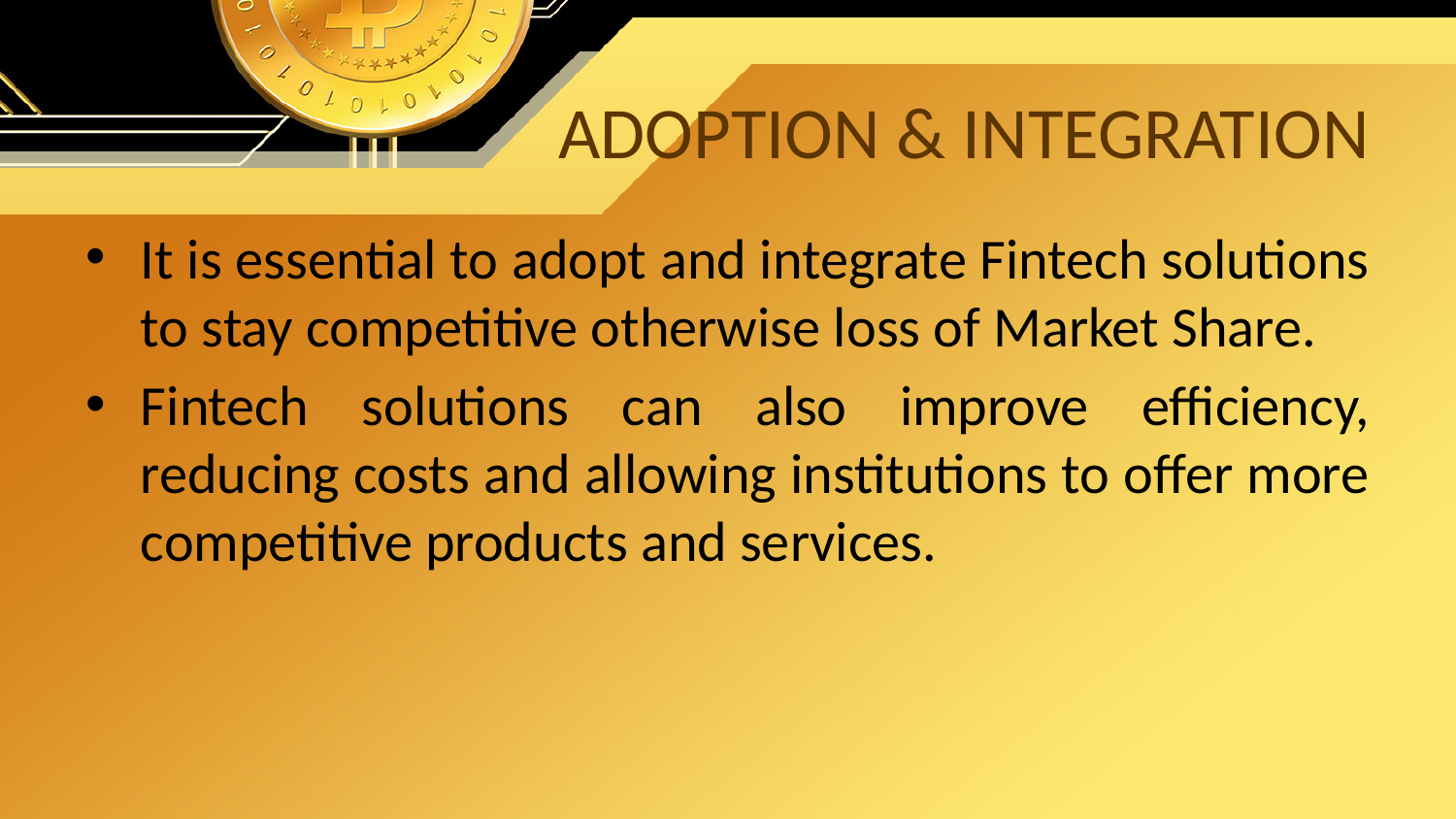

# Adoption & Integration
It is essential to adopt and integrate Fintech solutions to stay competitive otherwise loss of Market Share.
Fintech solutions can also improve efficiency, reducing costs and allowing institutions to offer more competitive products and services.